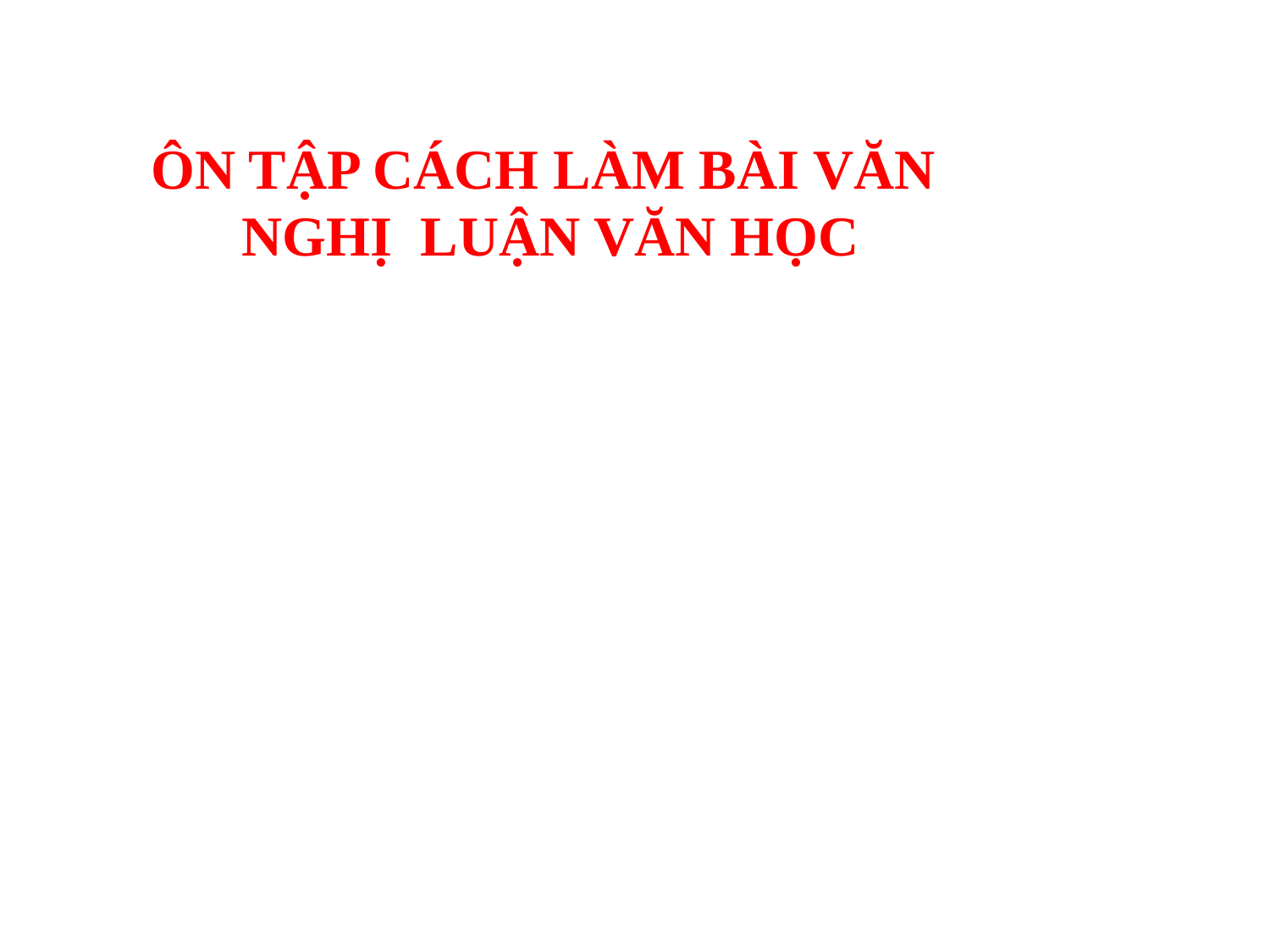

ÔN TẬP CÁCH LÀM BÀI VĂN
NGHỊ  LUẬN VĂN HỌC